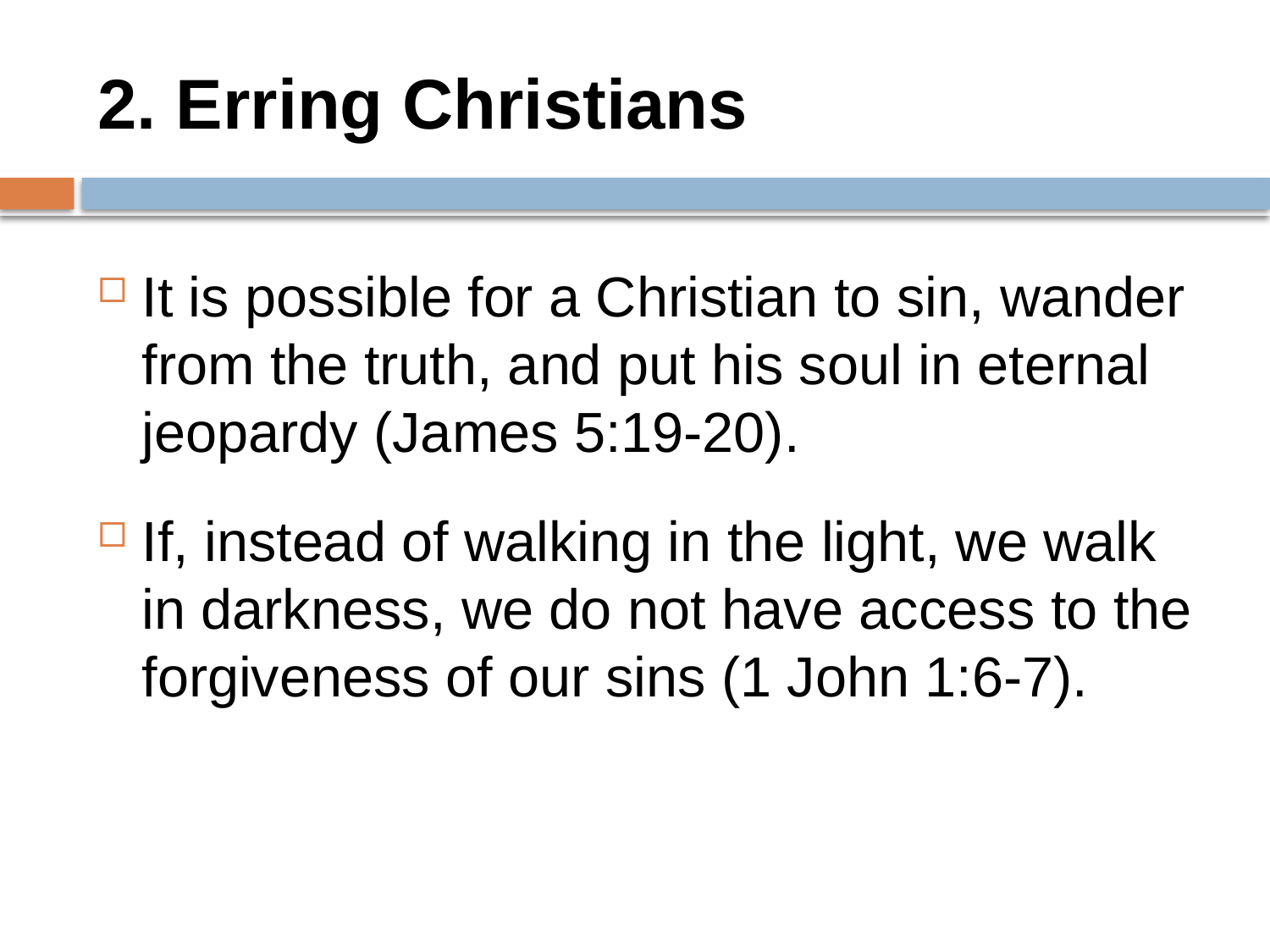

# 2. Erring Christians
It is possible for a Christian to sin, wander from the truth, and put his soul in eternal jeopardy (James 5:19-20).

If, instead of walking in the light, we walk in darkness, we do not have access to the forgiveness of our sins (1 John 1:6-7).